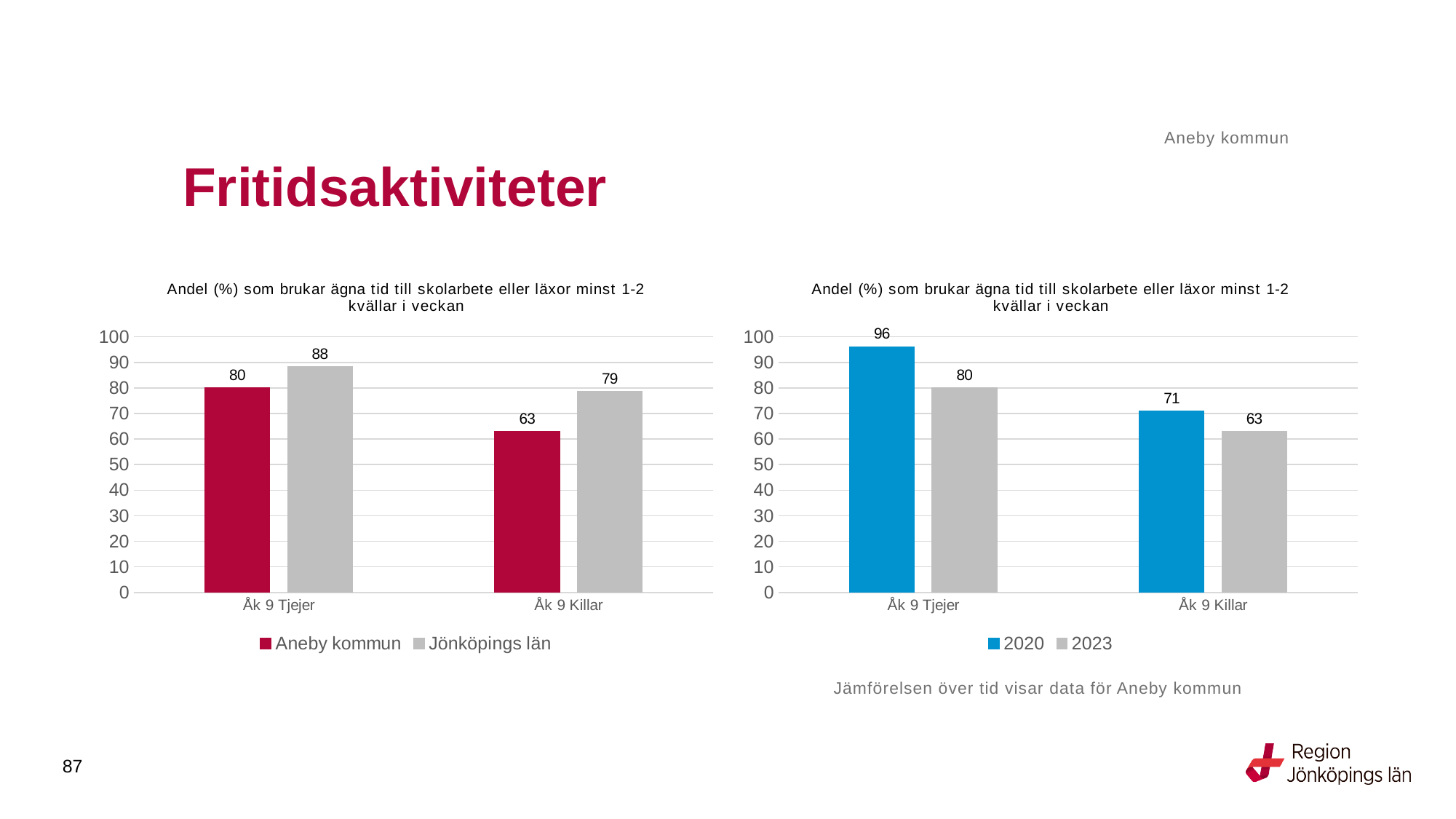

Aneby kommun
# Fritidsaktiviteter

### Chart: Andel (%) som brukar ägna tid till skolarbete eller läxor minst 1-2 kvällar i veckan

| Category | Aneby kommun | Jönköpings län |
|---|---|---|
| Åk 9 Tjejer | 80.0 | 88.3279 |
| Åk 9 Killar | 62.963 | 78.6056 |

### Chart: Andel (%) som brukar ägna tid till skolarbete eller läxor minst 1-2 kvällar i veckan

| Category | 2020 | 2023 |
|---|---|---|
| Åk 9 Tjejer | 96.1538 | 80.0 |
| Åk 9 Killar | 70.9677 | 62.963 |
Jämförelsen över tid visar data för Aneby kommun
87